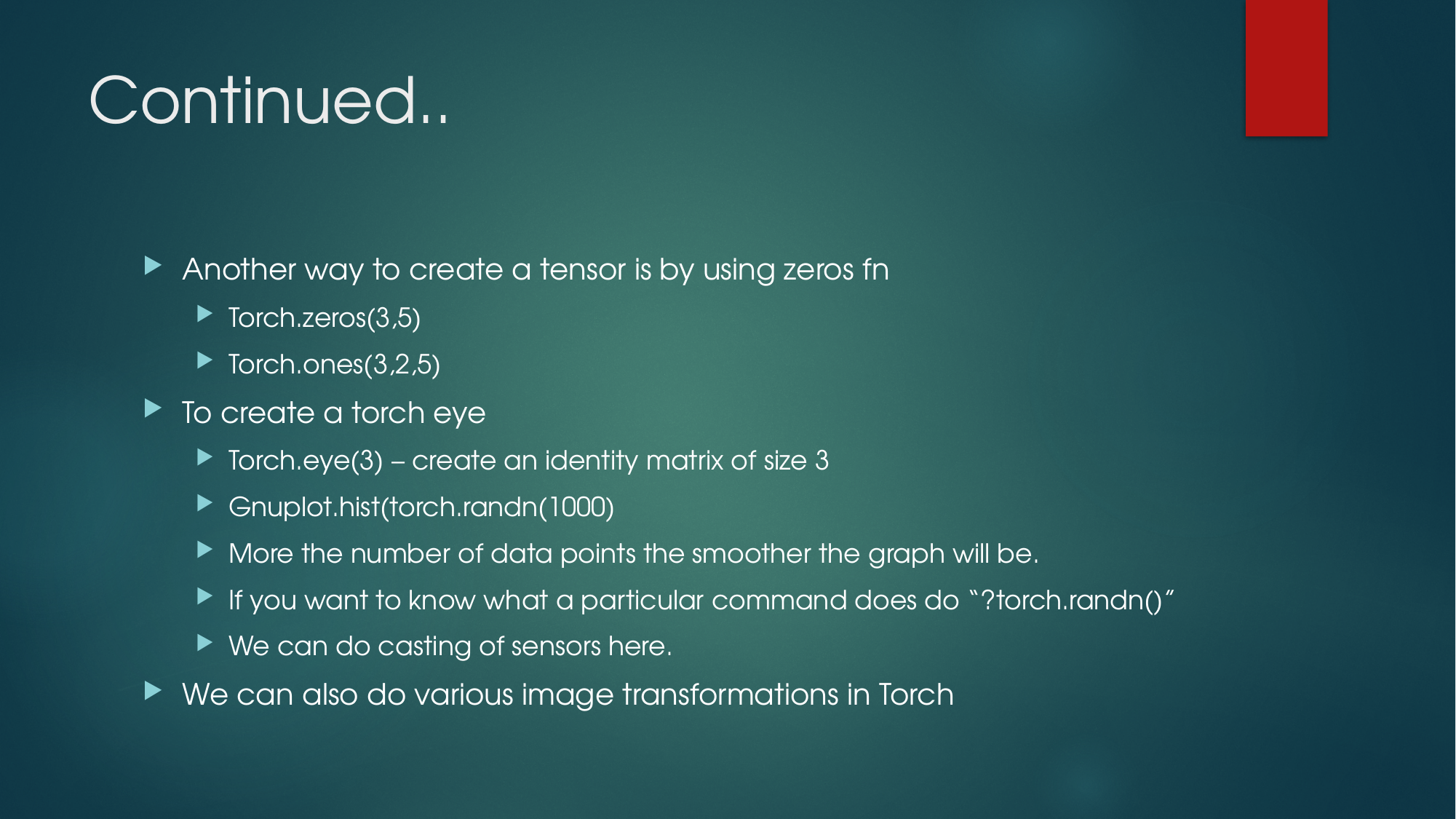

# Continued..
Another way to create a tensor is by using zeros fn
Torch.zeros(3,5)
Torch.ones(3,2,5)
To create a torch eye
Torch.eye(3) – create an identity matrix of size 3
Gnuplot.hist(torch.randn(1000)
More the number of data points the smoother the graph will be.
If you want to know what a particular command does do “?torch.randn()”
We can do casting of sensors here.
We can also do various image transformations in Torch